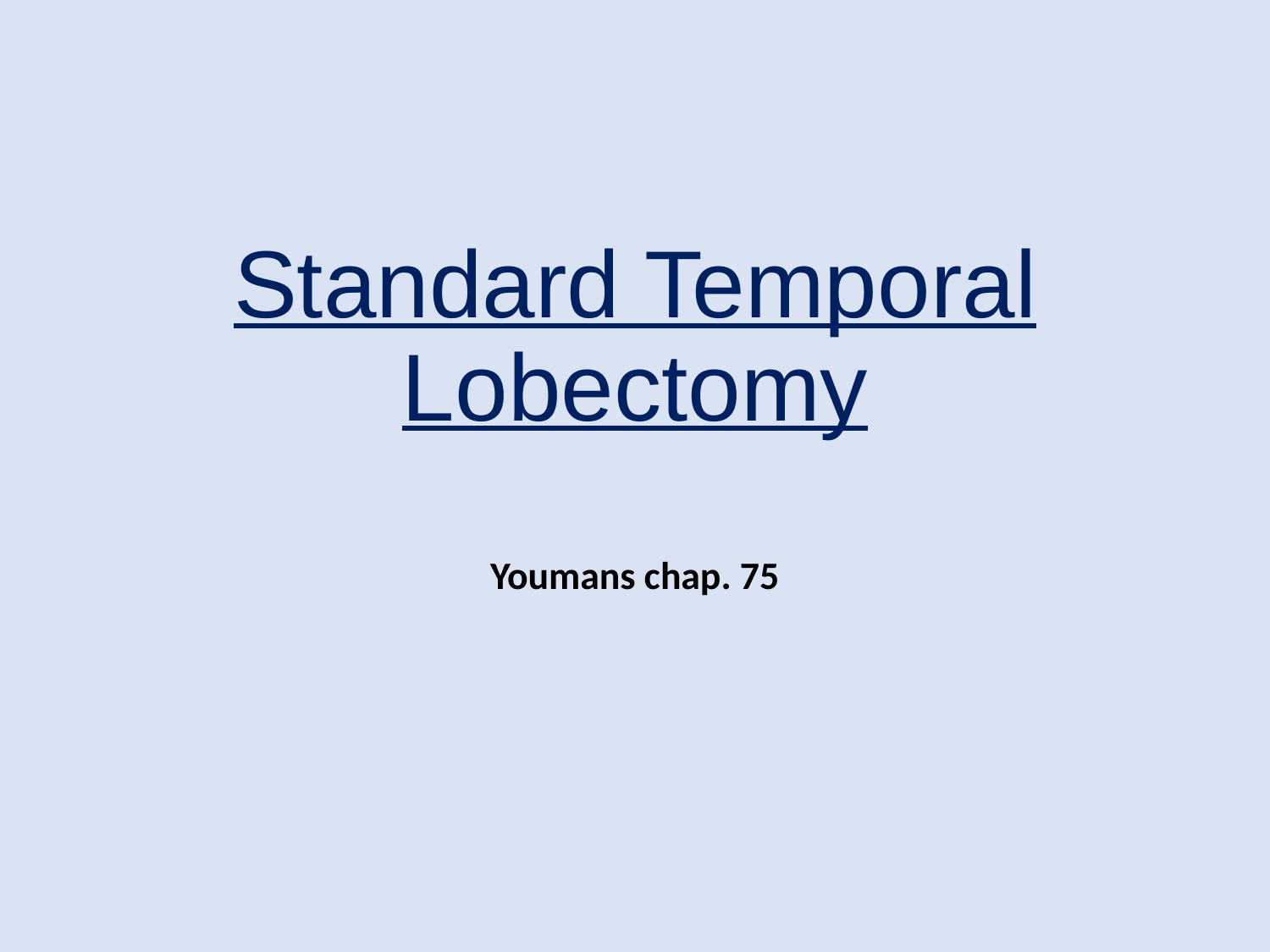

# Standard Temporal Lobectomy Youmans chap. 75